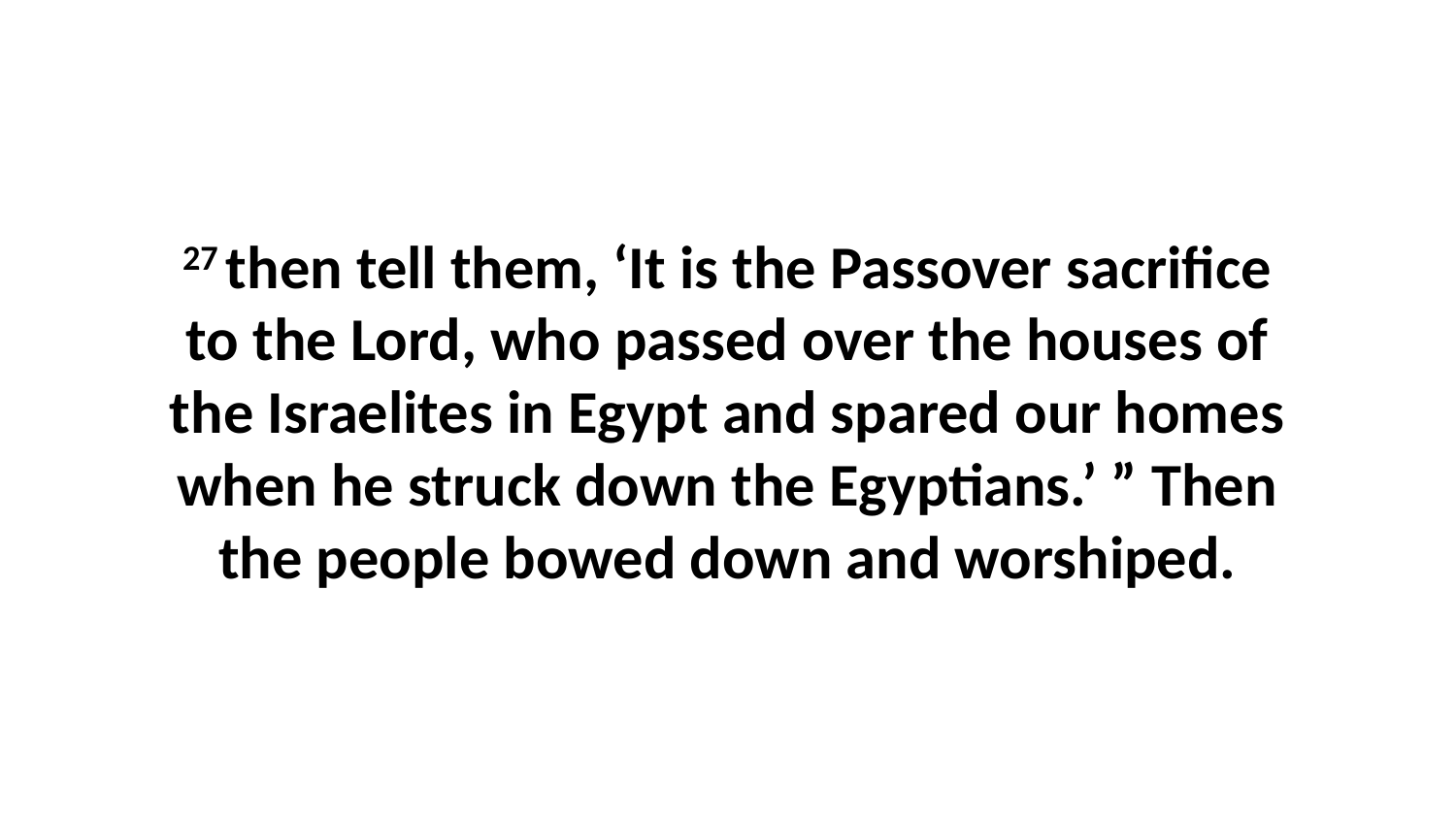

27 then tell them, ‘It is the Passover sacrifice to the Lord, who passed over the houses of the Israelites in Egypt and spared our homes when he struck down the Egyptians.’ ” Then the people bowed down and worshiped.